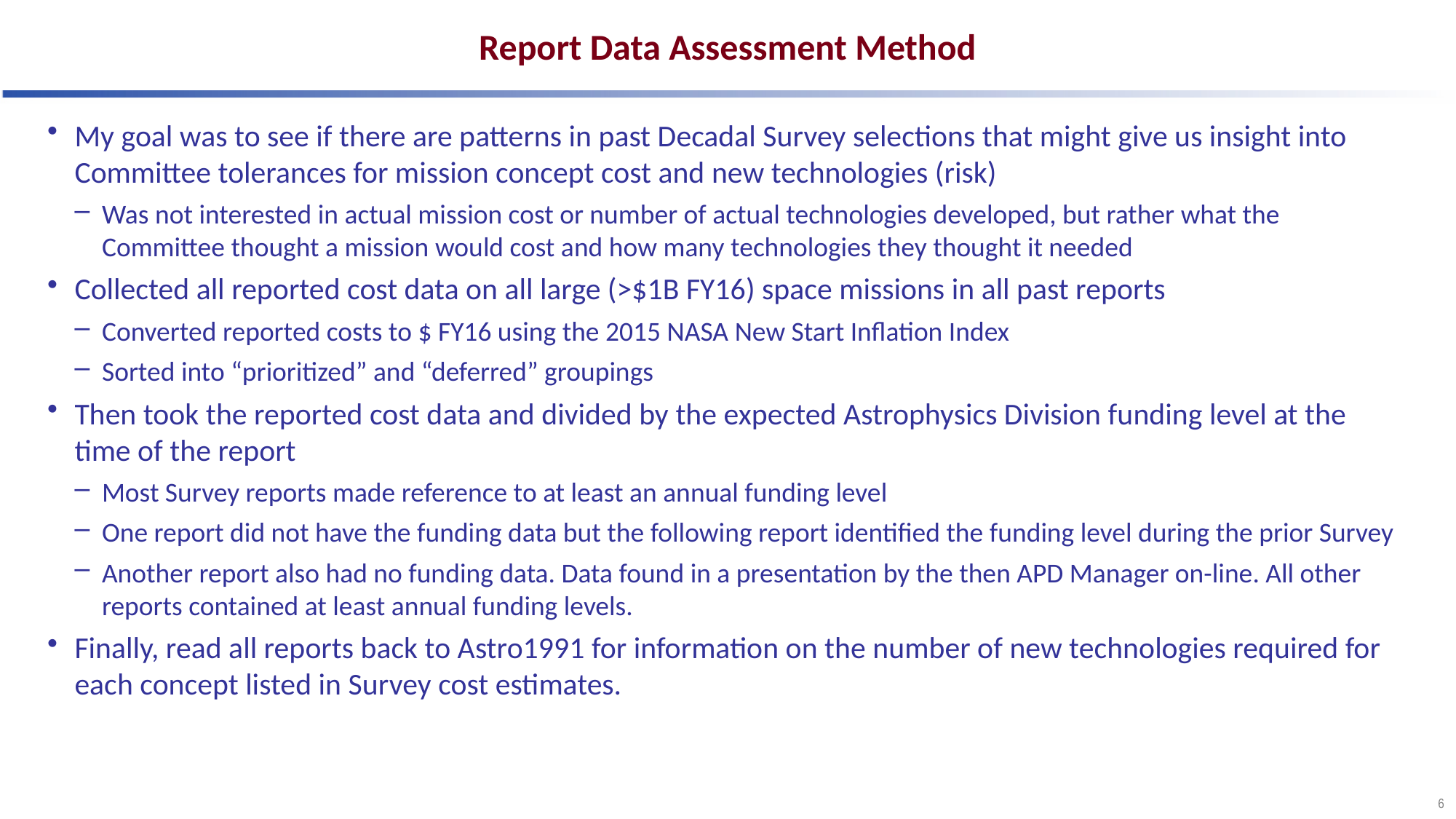

# Report Data Assessment Method
My goal was to see if there are patterns in past Decadal Survey selections that might give us insight into Committee tolerances for mission concept cost and new technologies (risk)
Was not interested in actual mission cost or number of actual technologies developed, but rather what the Committee thought a mission would cost and how many technologies they thought it needed
Collected all reported cost data on all large (>$1B FY16) space missions in all past reports
Converted reported costs to $ FY16 using the 2015 NASA New Start Inflation Index
Sorted into “prioritized” and “deferred” groupings
Then took the reported cost data and divided by the expected Astrophysics Division funding level at the time of the report
Most Survey reports made reference to at least an annual funding level
One report did not have the funding data but the following report identified the funding level during the prior Survey
Another report also had no funding data. Data found in a presentation by the then APD Manager on-line. All other reports contained at least annual funding levels.
Finally, read all reports back to Astro1991 for information on the number of new technologies required for each concept listed in Survey cost estimates.

6